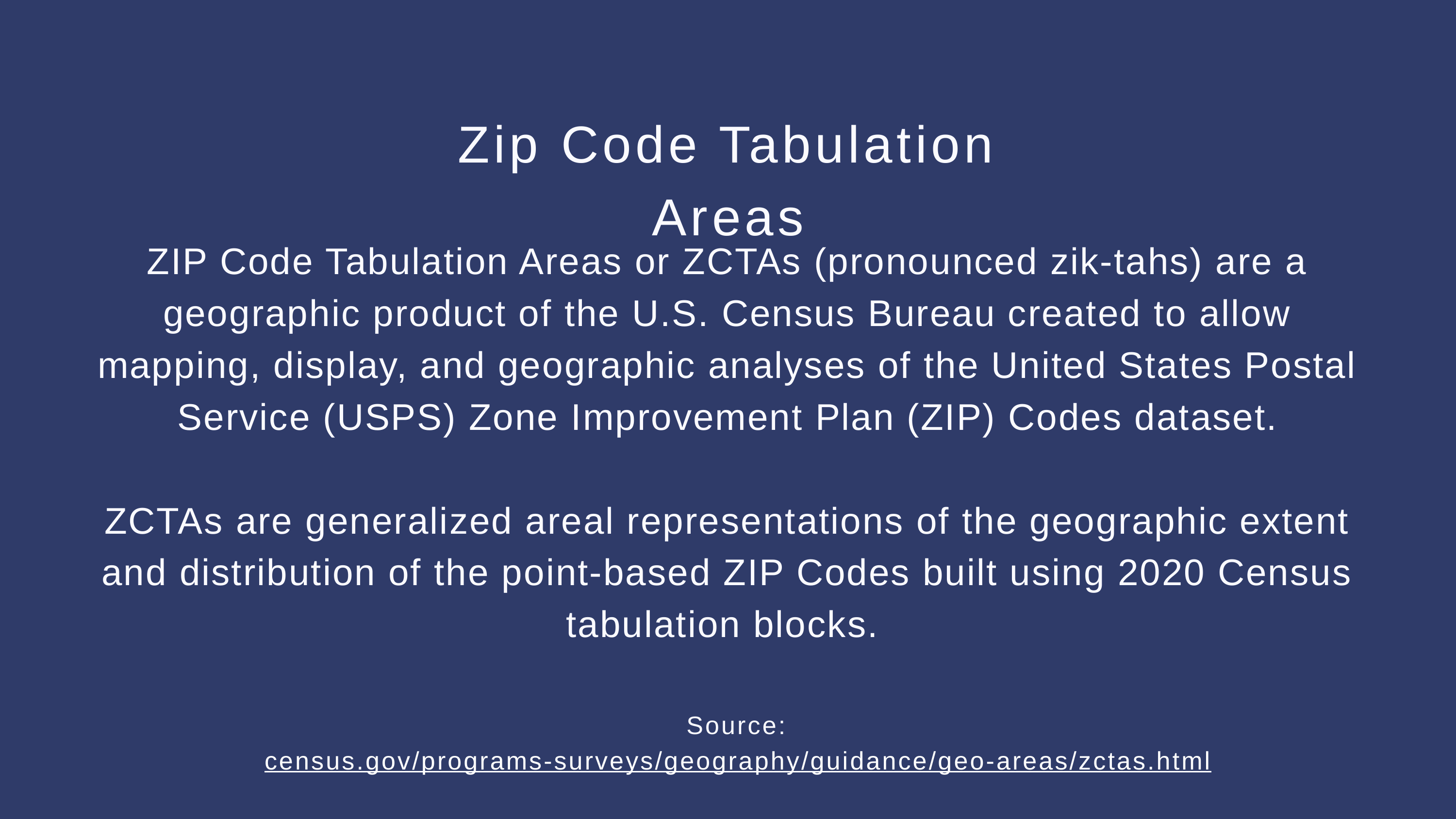

Zip Code Tabulation Areas
ZIP Code Tabulation Areas or ZCTAs (pronounced zik-tahs) are a geographic product of the U.S. Census Bureau created to allow mapping, display, and geographic analyses of the United States Postal Service (USPS) Zone Improvement Plan (ZIP) Codes dataset.

ZCTAs are generalized areal representations of the geographic extent and distribution of the point-based ZIP Codes built using 2020 Census tabulation blocks.
Source: census.gov/programs-surveys/geography/guidance/geo-areas/zctas.html